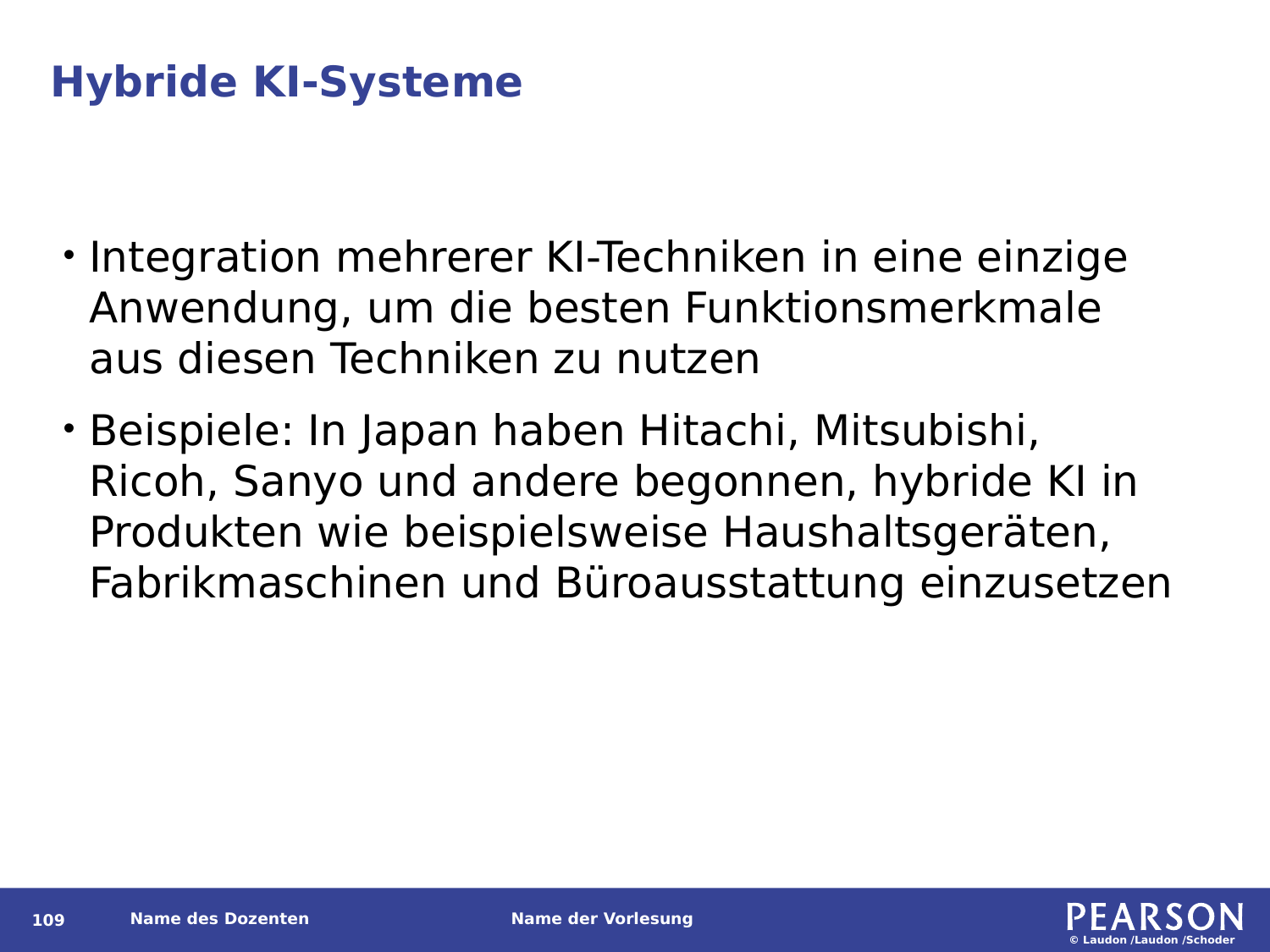

# Hybride KI-Systeme

Integration mehrerer KI-Techniken in eine einzige Anwendung, um die besten Funktionsmerkmale aus diesen Techniken zu nutzen
Beispiele: In Japan haben Hitachi, Mitsubishi, Ricoh, Sanyo und andere begonnen, hybride KI in Produkten wie beispielsweise Haushaltsgeräten, Fabrikmaschinen und Büroausstattung einzusetzen
109